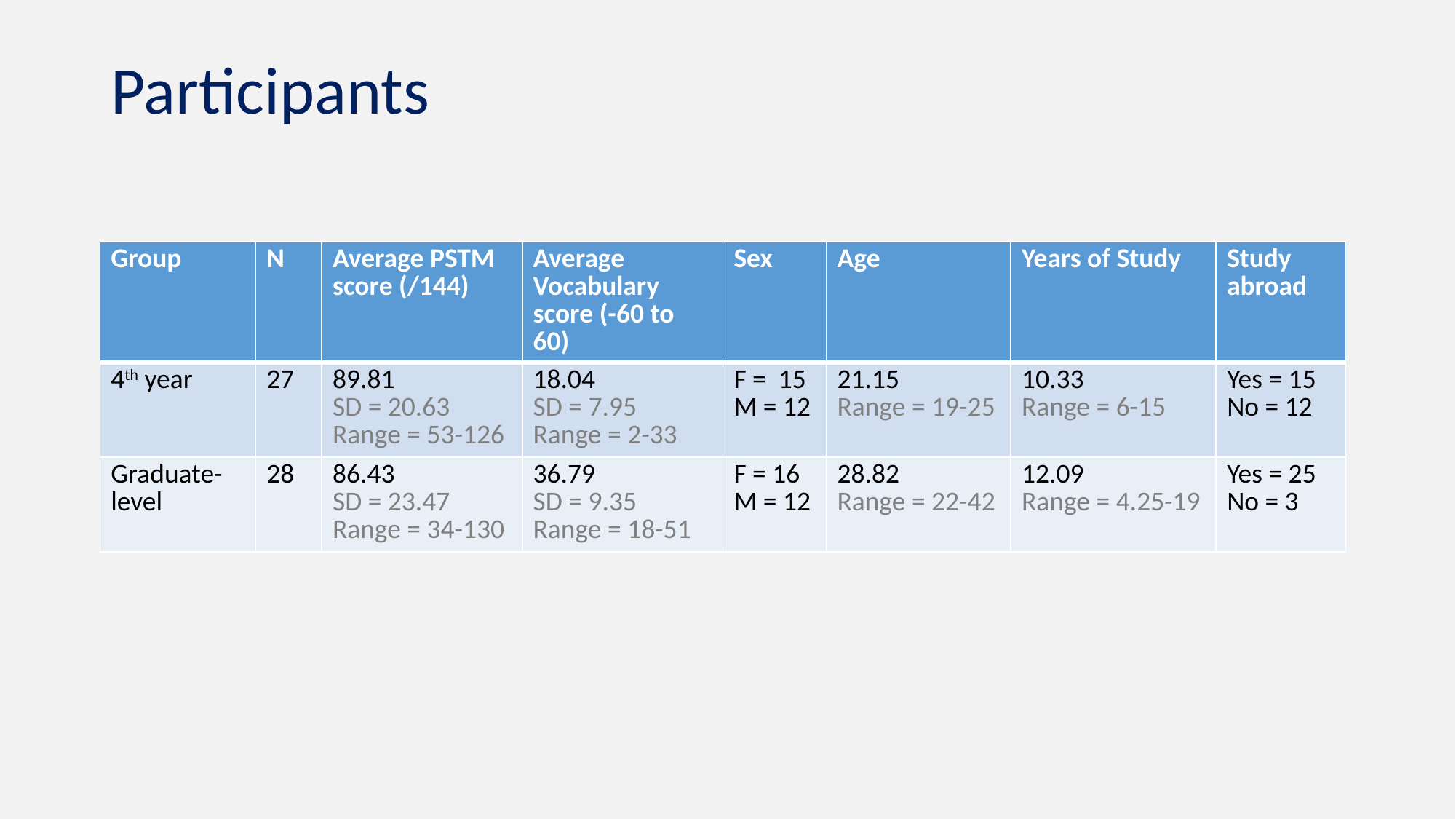

# Participants
| Group | N | Average PSTM score (/144) | Average Vocabulary score (-60 to 60) | Sex | Age | Years of Study | Study abroad |
| --- | --- | --- | --- | --- | --- | --- | --- |
| 4th year | 27 | 89.81 SD = 20.63 Range = 53-126 | 18.04 SD = 7.95 Range = 2-33 | F = 15 M = 12 | 21.15 Range = 19-25 | 10.33 Range = 6-15 | Yes = 15 No = 12 |
| Graduate-level | 28 | 86.43 SD = 23.47 Range = 34-130 | 36.79 SD = 9.35 Range = 18-51 | F = 16 M = 12 | 28.82 Range = 22-42 | 12.09 Range = 4.25-19 | Yes = 25 No = 3 |